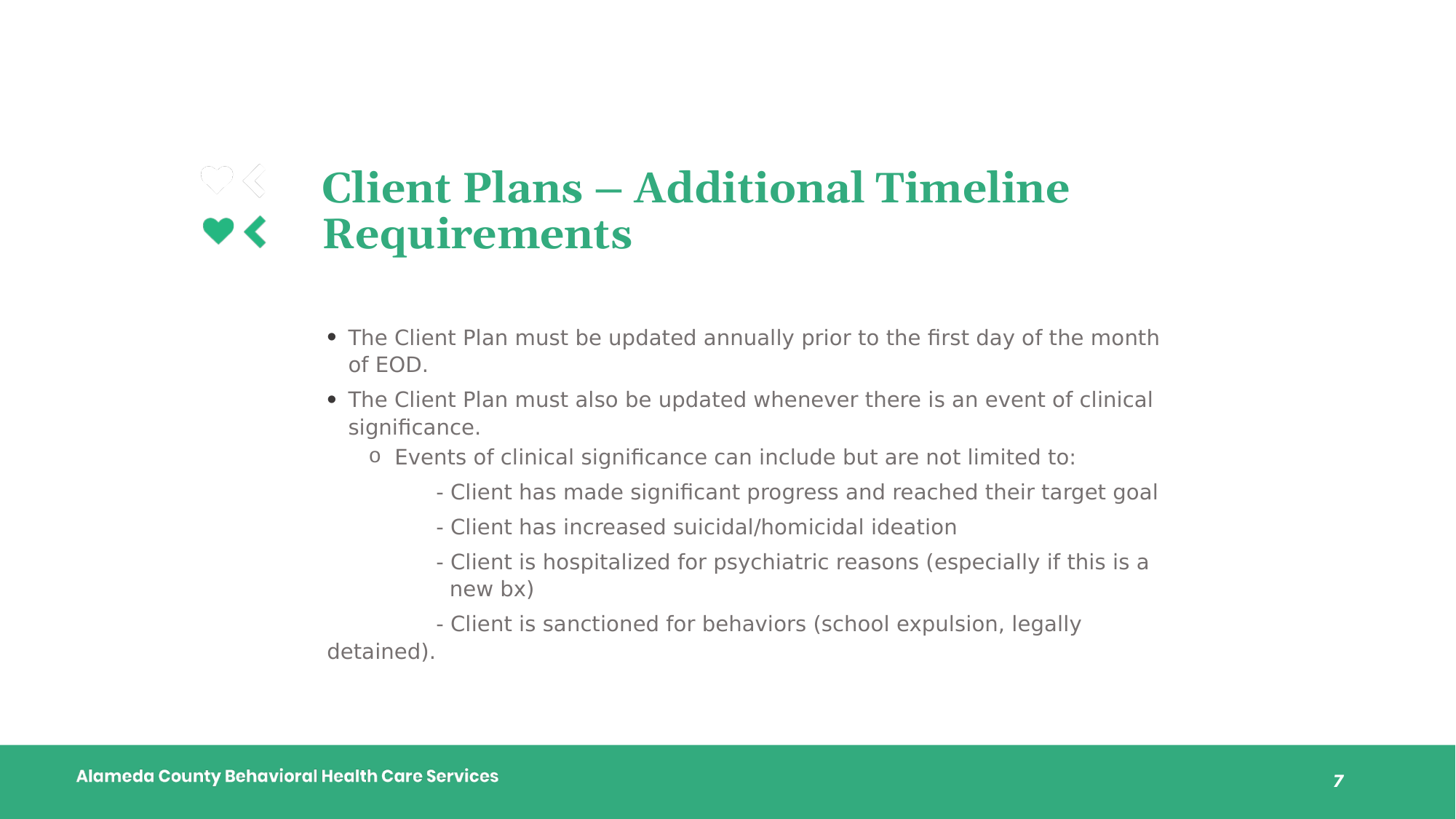

# Client Plans – Additional Timeline Requirements
The Client Plan must be updated annually prior to the first day of the month of EOD.
The Client Plan must also be updated whenever there is an event of clinical significance.
  Events of clinical significance can include but are not limited to:
	- Client has made significant progress and reached their target goal
	- Client has increased suicidal/homicidal ideation
	- Client is hospitalized for psychiatric reasons (especially if this is a 	  new bx)
	- Client is sanctioned for behaviors (school expulsion, legally 	  detained).

7